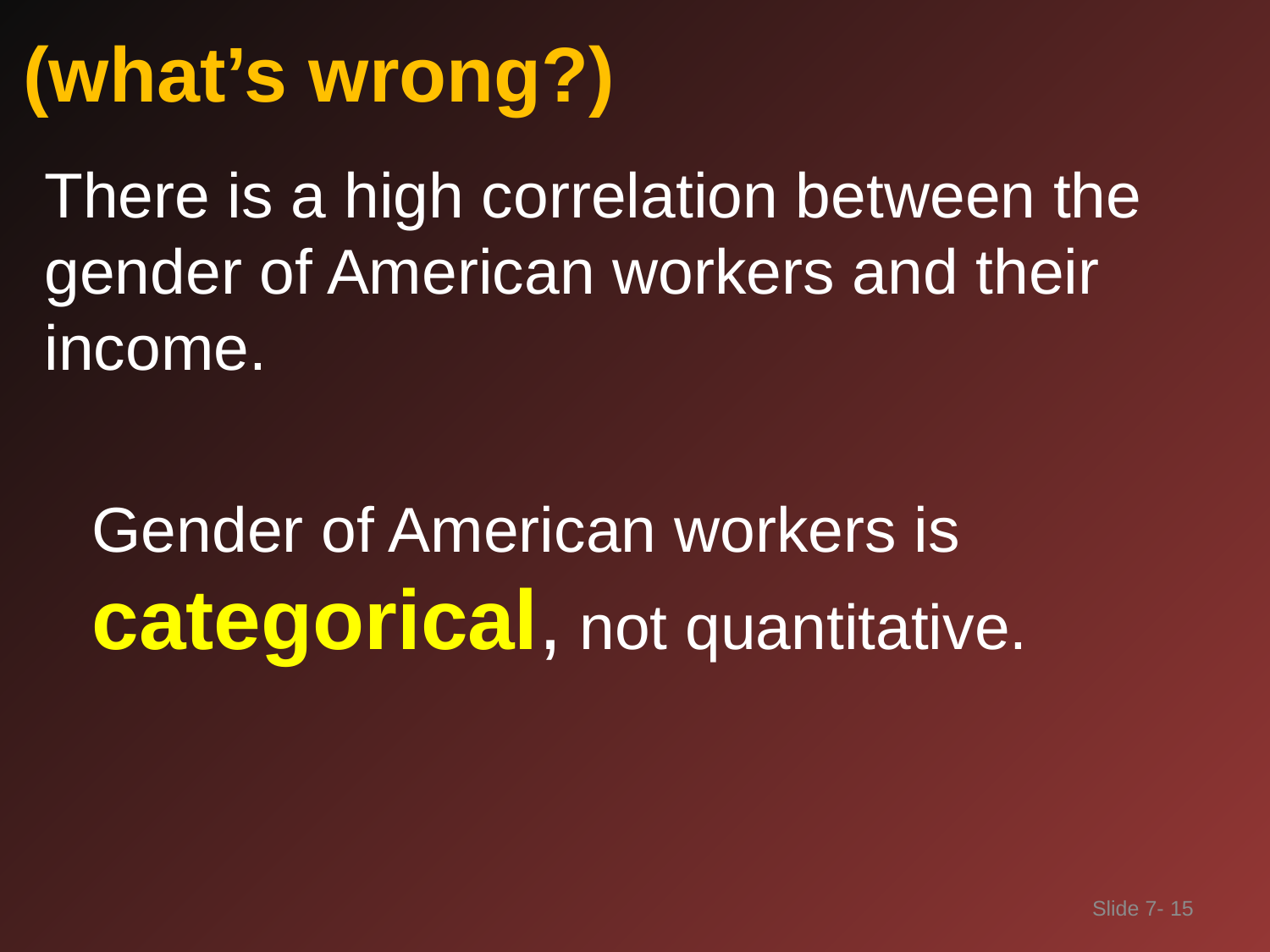

# (what’s wrong?)
There is a high correlation between the gender of American workers and their income.

	Gender of American workers is categorical, not quantitative.
Slide 7- 15